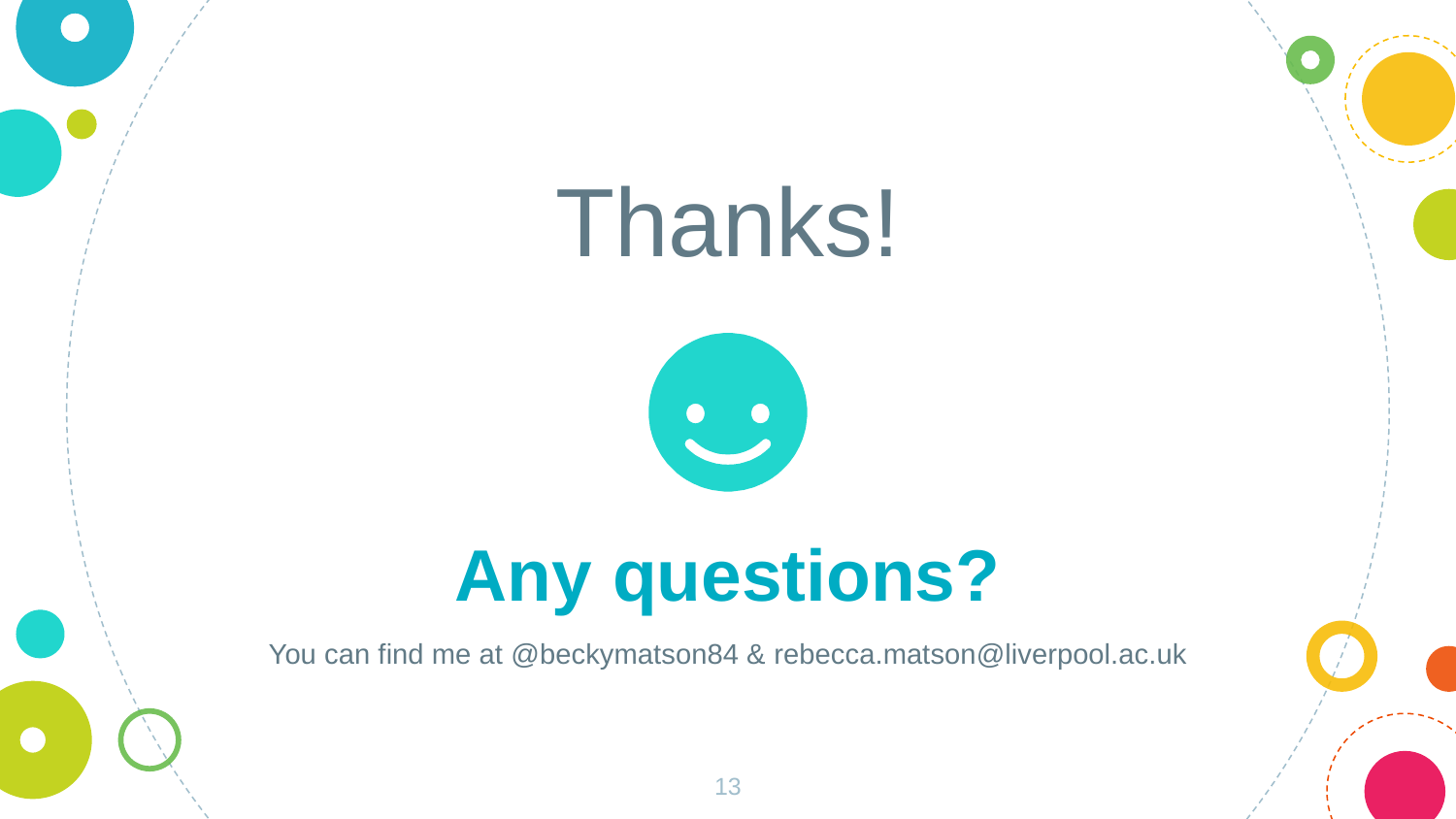

Thanks!

Any questions?
You can find me at @beckymatson84 & rebecca.matson@liverpool.ac.uk
13